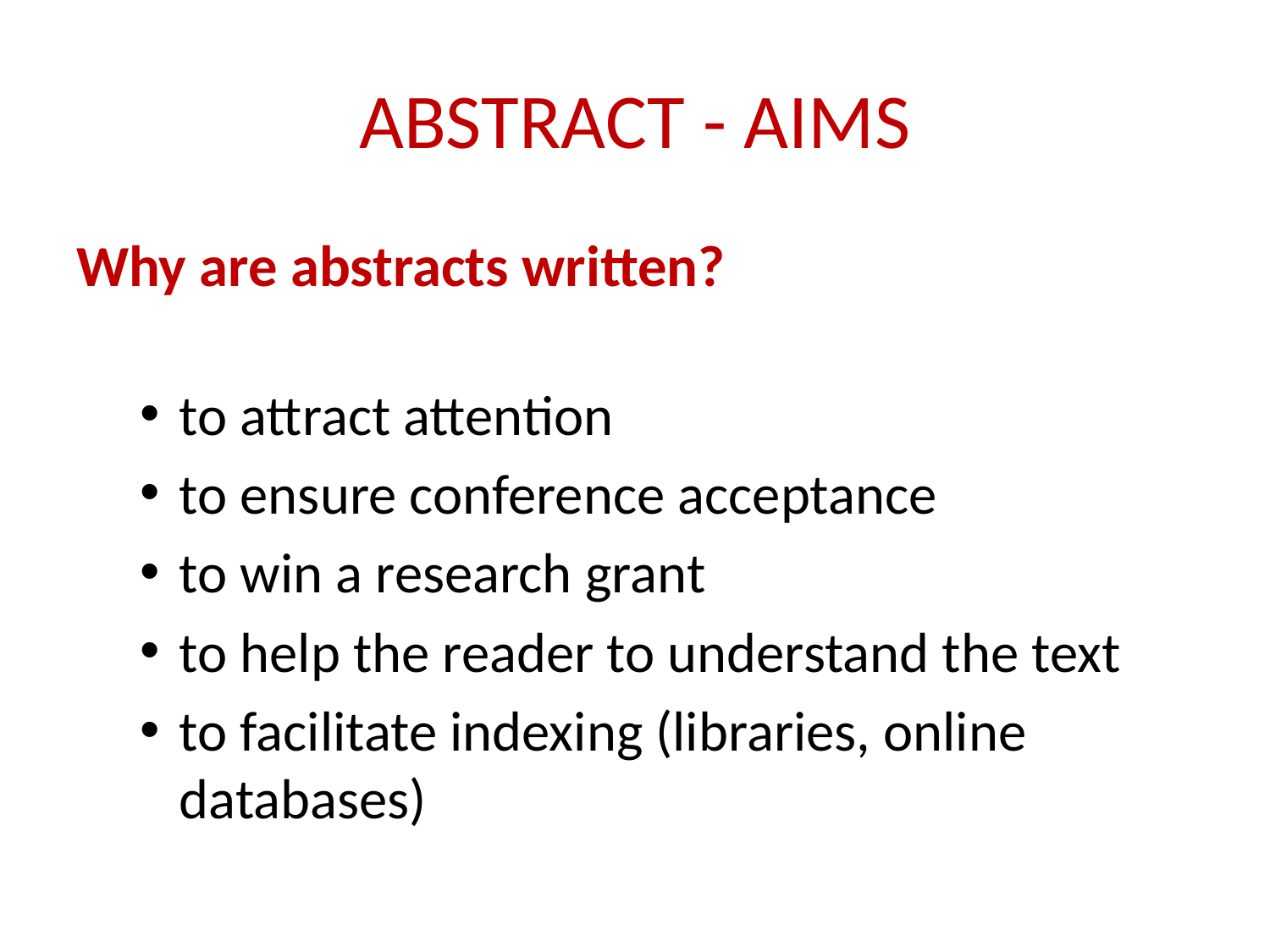

# ABSTRACT - AIMS
Why are abstracts written?

to attract attention
to ensure conference acceptance
to win a research grant
to help the reader to understand the text
to facilitate indexing (libraries, online databases)